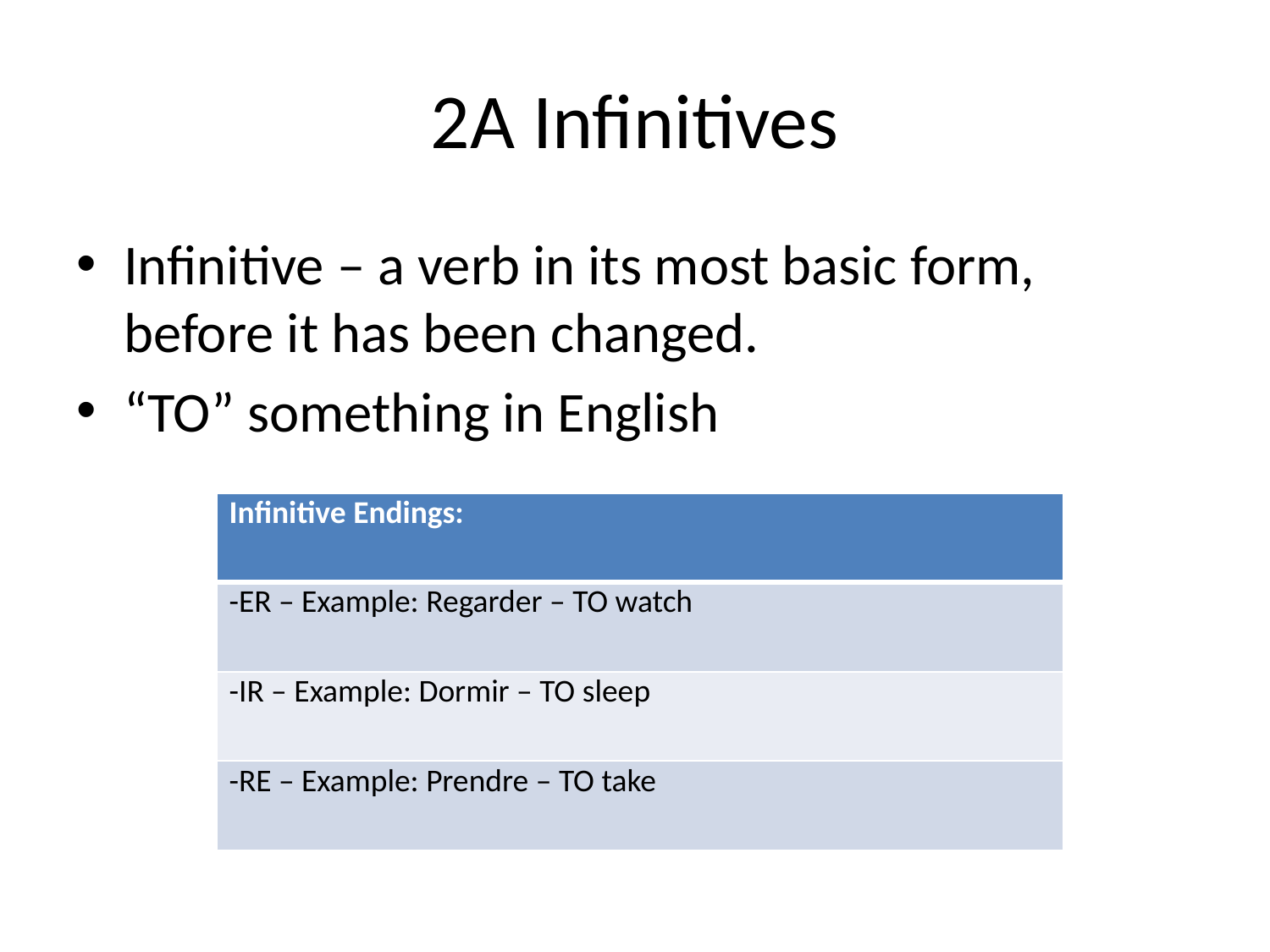

# 2A Infinitives
Infinitive – a verb in its most basic form, before it has been changed.
“TO” something in English

| Infinitive Endings: |
| --- |
| -ER – Example: Regarder – TO watch |
| -IR – Example: Dormir – TO sleep |
| -RE – Example: Prendre – TO take |